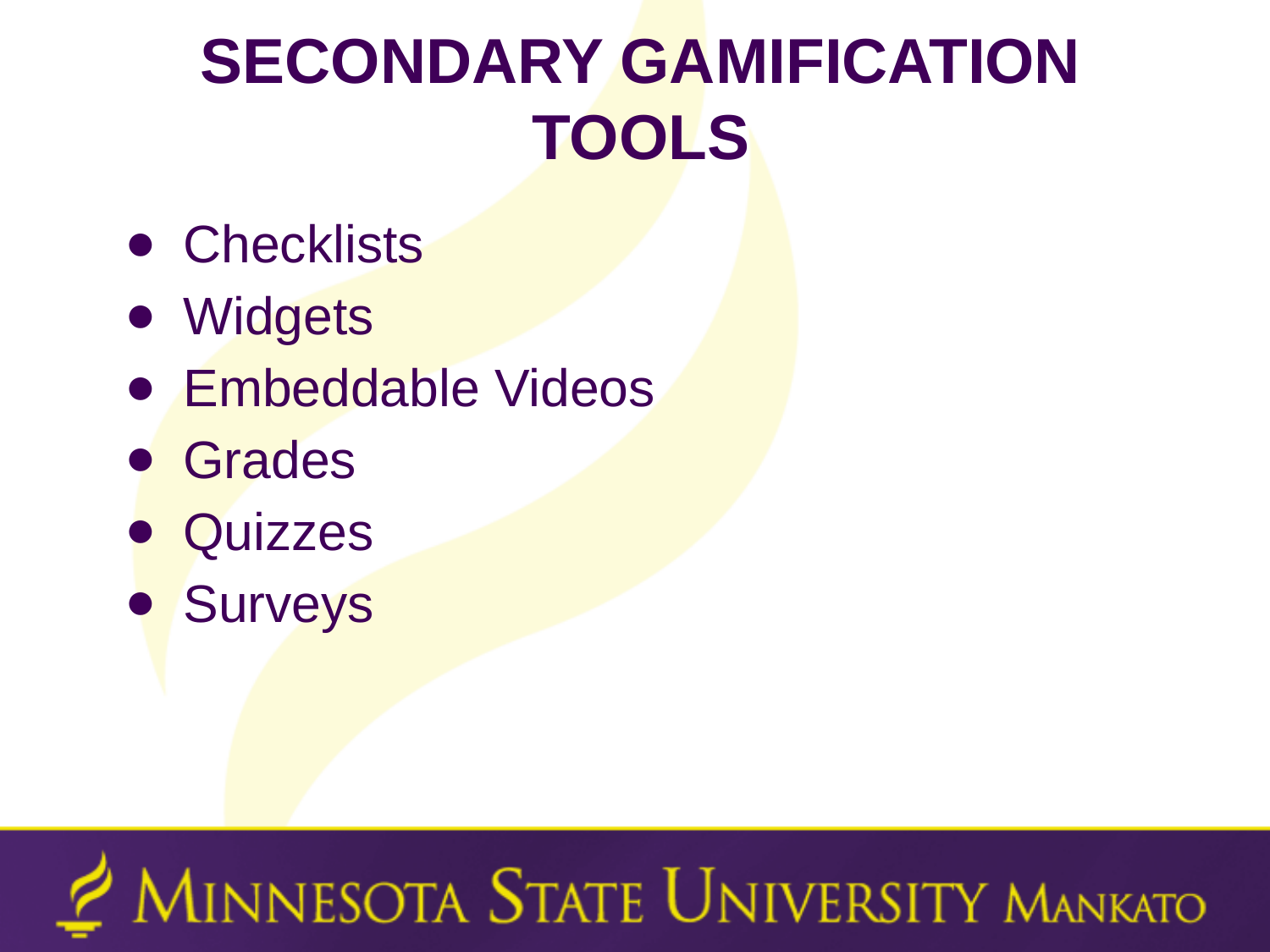

# Secondary Gamification Tools
Checklists
Widgets
Embeddable Videos
Grades
Quizzes
Surveys